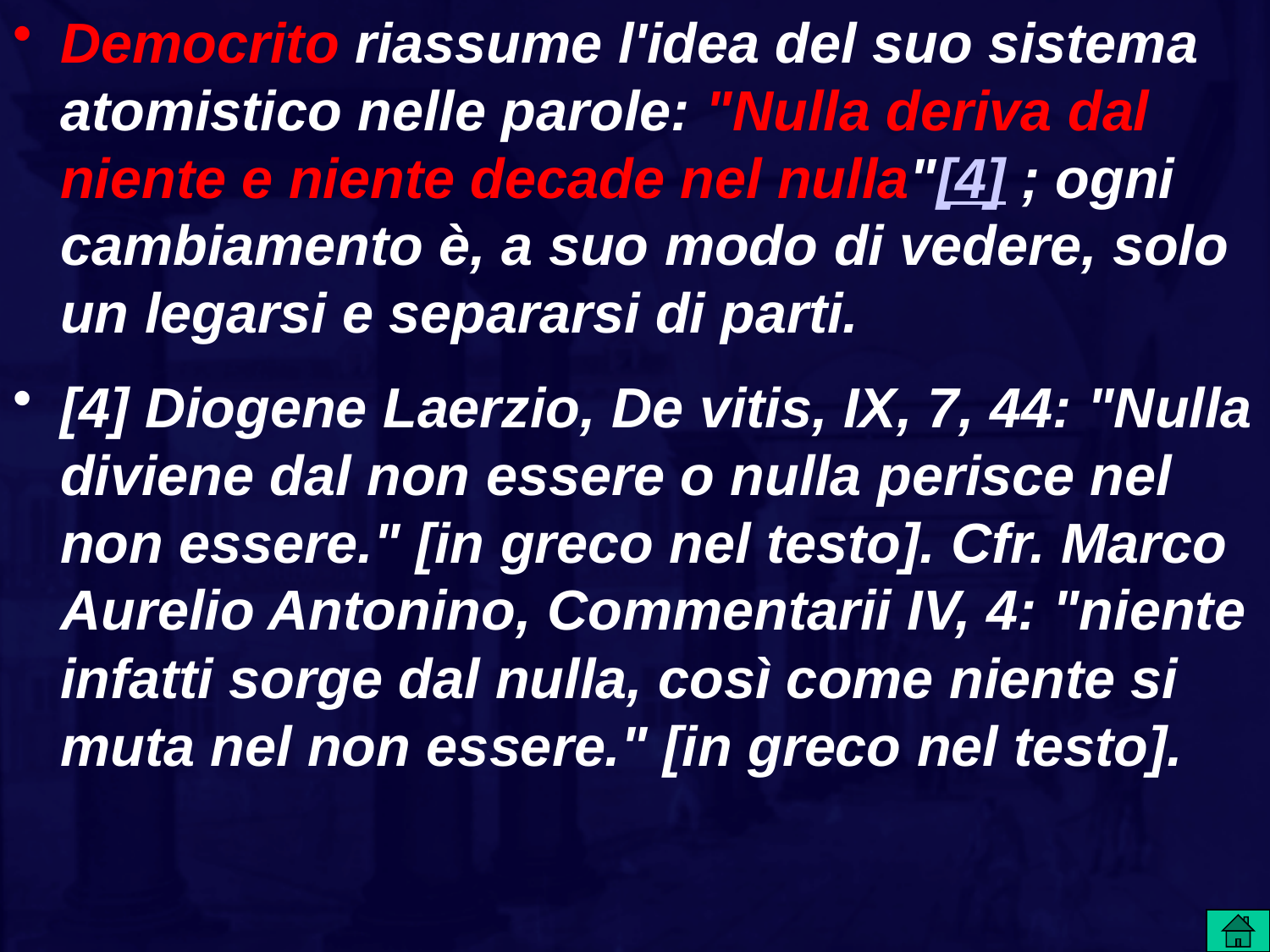

Democrito riassume l'idea del suo sistema atomistico nelle parole: "Nulla deriva dal niente e niente decade nel nulla"[4] ; ogni cambiamento è, a suo modo di vedere, solo un legarsi e separarsi di parti.
[4] Diogene Laerzio, De vitis, IX, 7, 44: "Nulla diviene dal non essere o nulla perisce nel non essere." [in greco nel testo]. Cfr. Marco Aurelio Antonino, Commentarii IV, 4: "niente infatti sorge dal nulla, così come niente si muta nel non essere." [in greco nel testo].